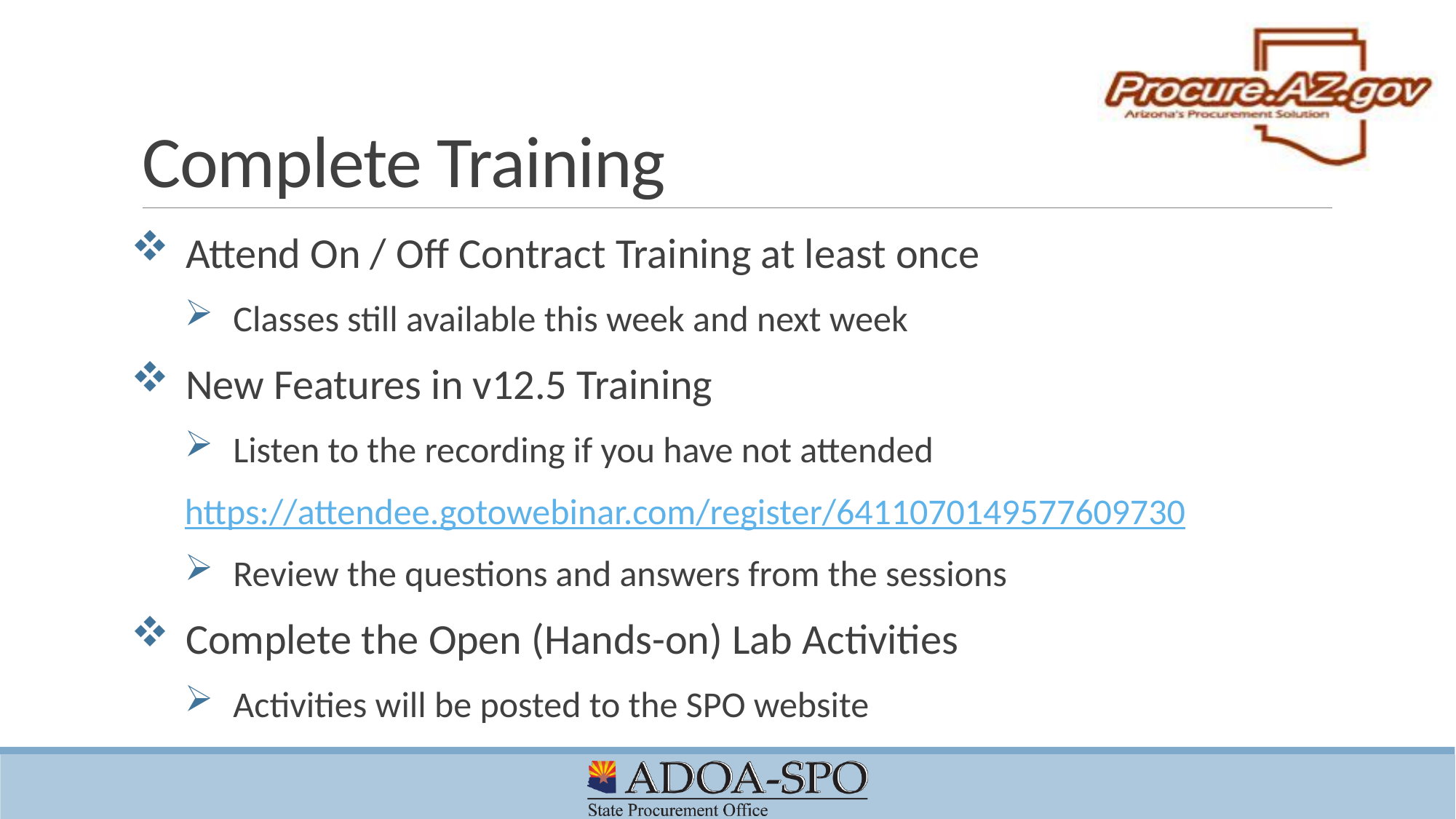

# Complete Training
Attend On / Off Contract Training at least once
Classes still available this week and next week
New Features in v12.5 Training
Listen to the recording if you have not attended
https://attendee.gotowebinar.com/register/6411070149577609730
Review the questions and answers from the sessions
Complete the Open (Hands-on) Lab Activities
Activities will be posted to the SPO website